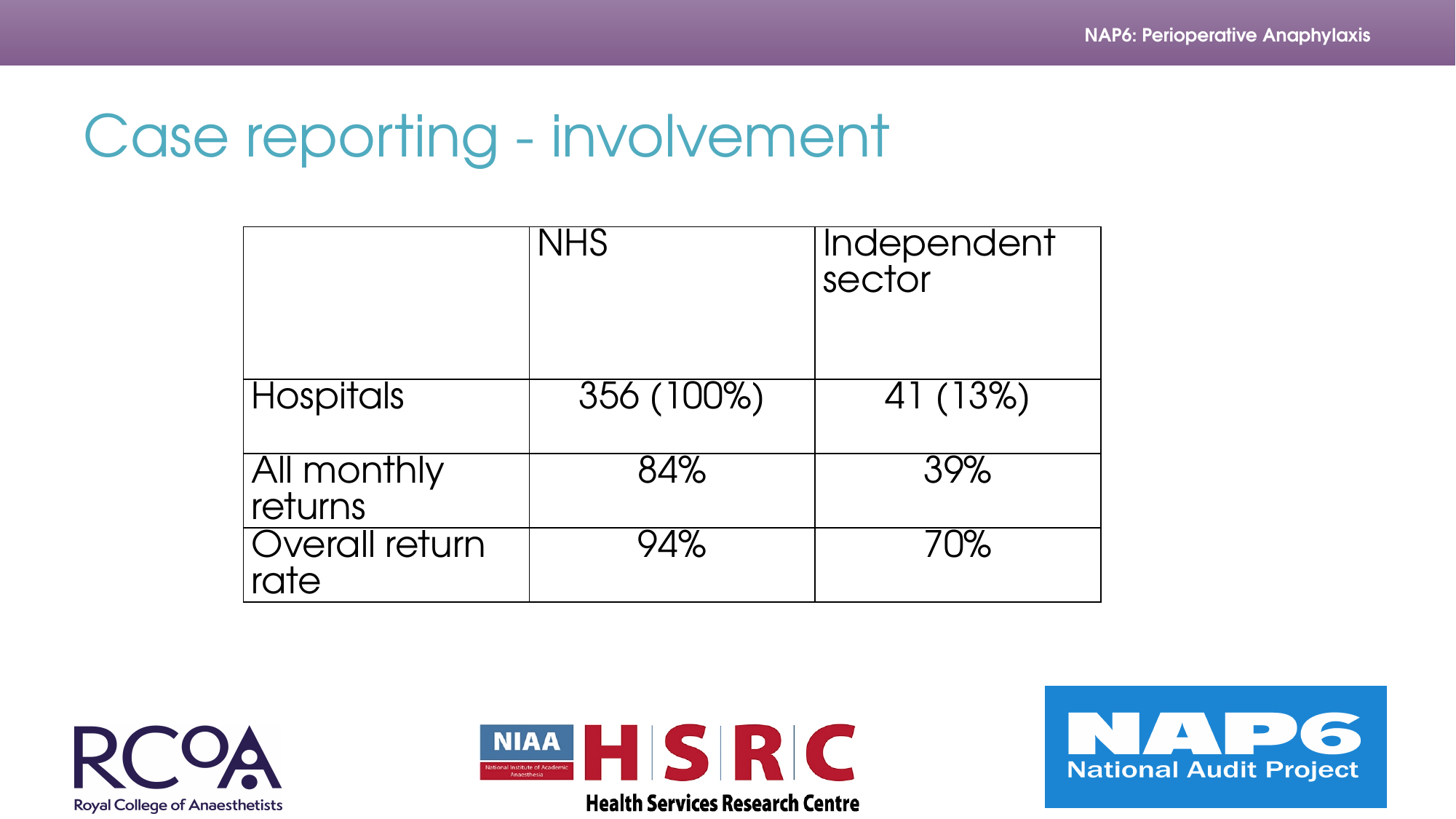

# Case reporting - involvement
|  | NHS | Independent sector |
| --- | --- | --- |
| Hospitals | 356 (100%) | 41 (13%) |
| All monthly returns | 84% | 39% |
| Overall return rate | 94% | 70% |